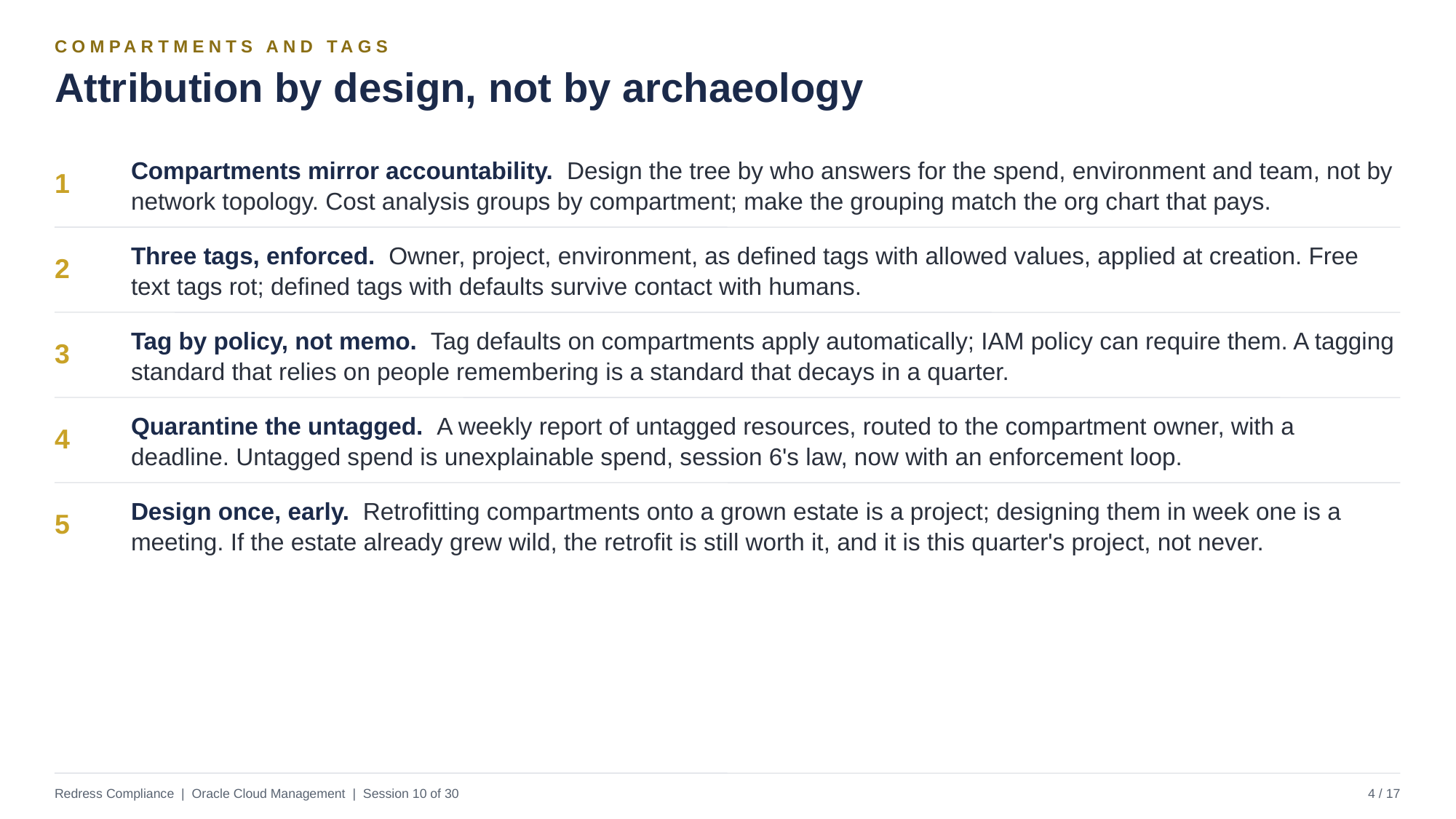

COMPARTMENTS AND TAGS
Attribution by design, not by archaeology
Compartments mirror accountability.  Design the tree by who answers for the spend, environment and team, not by network topology. Cost analysis groups by compartment; make the grouping match the org chart that pays.
1

Three tags, enforced.  Owner, project, environment, as defined tags with allowed values, applied at creation. Free text tags rot; defined tags with defaults survive contact with humans.
2

Tag by policy, not memo.  Tag defaults on compartments apply automatically; IAM policy can require them. A tagging standard that relies on people remembering is a standard that decays in a quarter.
3

Quarantine the untagged.  A weekly report of untagged resources, routed to the compartment owner, with a deadline. Untagged spend is unexplainable spend, session 6's law, now with an enforcement loop.
4

Design once, early.  Retrofitting compartments onto a grown estate is a project; designing them in week one is a meeting. If the estate already grew wild, the retrofit is still worth it, and it is this quarter's project, not never.
5

Redress Compliance  |  Oracle Cloud Management  |  Session 10 of 30
4 / 17